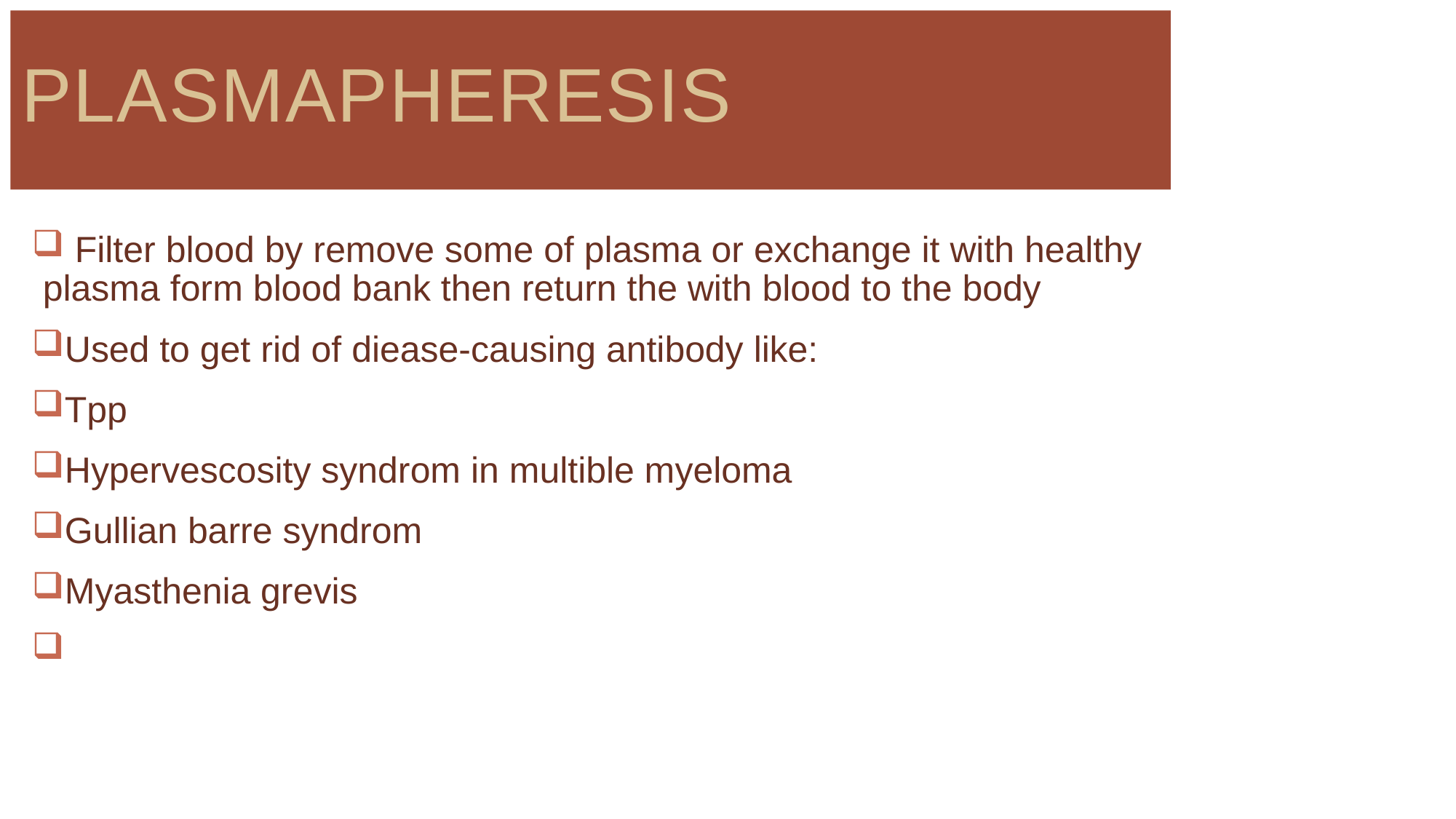

# PLASMAPHERESIS
 Filter blood by remove some of plasma or exchange it with healthy plasma form blood bank then return the with blood to the body
Used to get rid of diease-causing antibody like:
Tpp
Hypervescosity syndrom in multible myeloma
Gullian barre syndrom
Myasthenia grevis